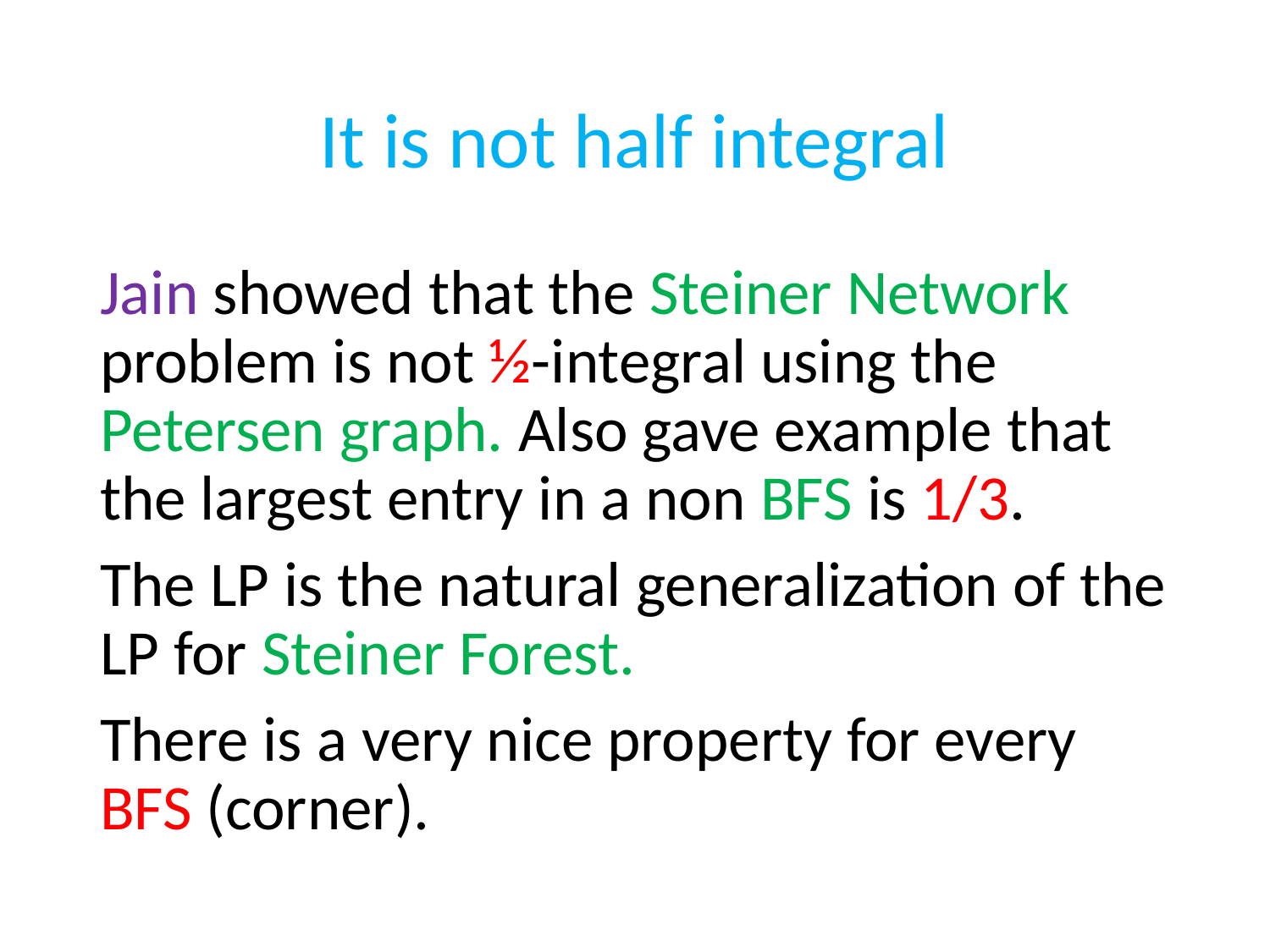

# It is not half integral
Jain showed that the Steiner Network problem is not ½-integral using the Petersen graph. Also gave example that the largest entry in a non BFS is 1/3.
The LP is the natural generalization of the LP for Steiner Forest.
There is a very nice property for every BFS (corner).